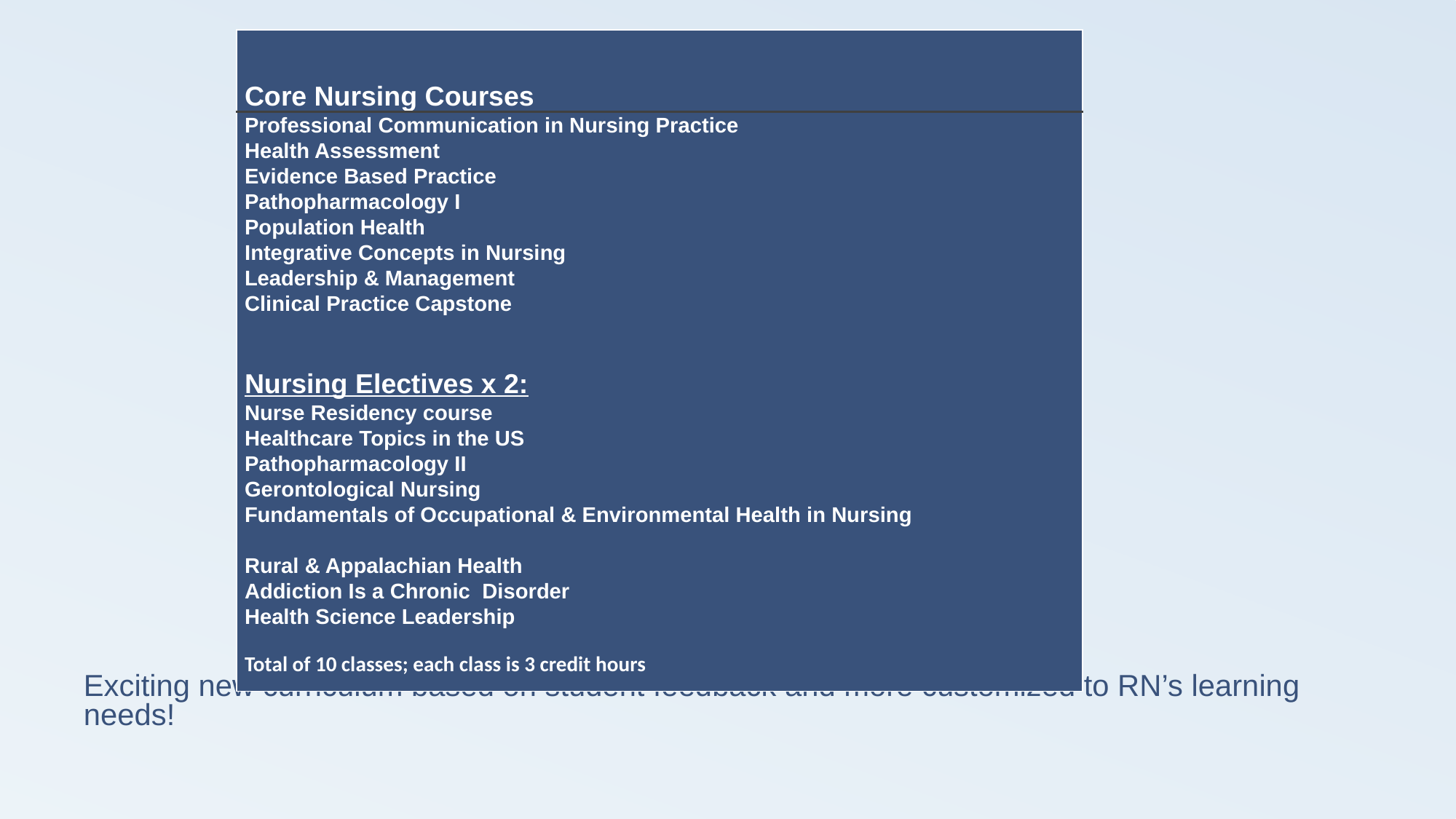

| Core Nursing Courses |
| --- |
| Professional Communication in Nursing Practice Health Assessment Evidence Based Practice Pathopharmacology I Population Health Integrative Concepts in Nursing Leadership & Management Clinical Practice Capstone Nursing Electives x 2: Nurse Residency course Healthcare Topics in the US Pathopharmacology II Gerontological Nursing Fundamentals of Occupational & Environmental Health in Nursing Rural & Appalachian Health Addiction Is a Chronic Disorder Health Science Leadership   Total of 10 classes; each class is 3 credit hours |
# Exciting new curriculum based on student feedback and more customized to RN’s learning needs!